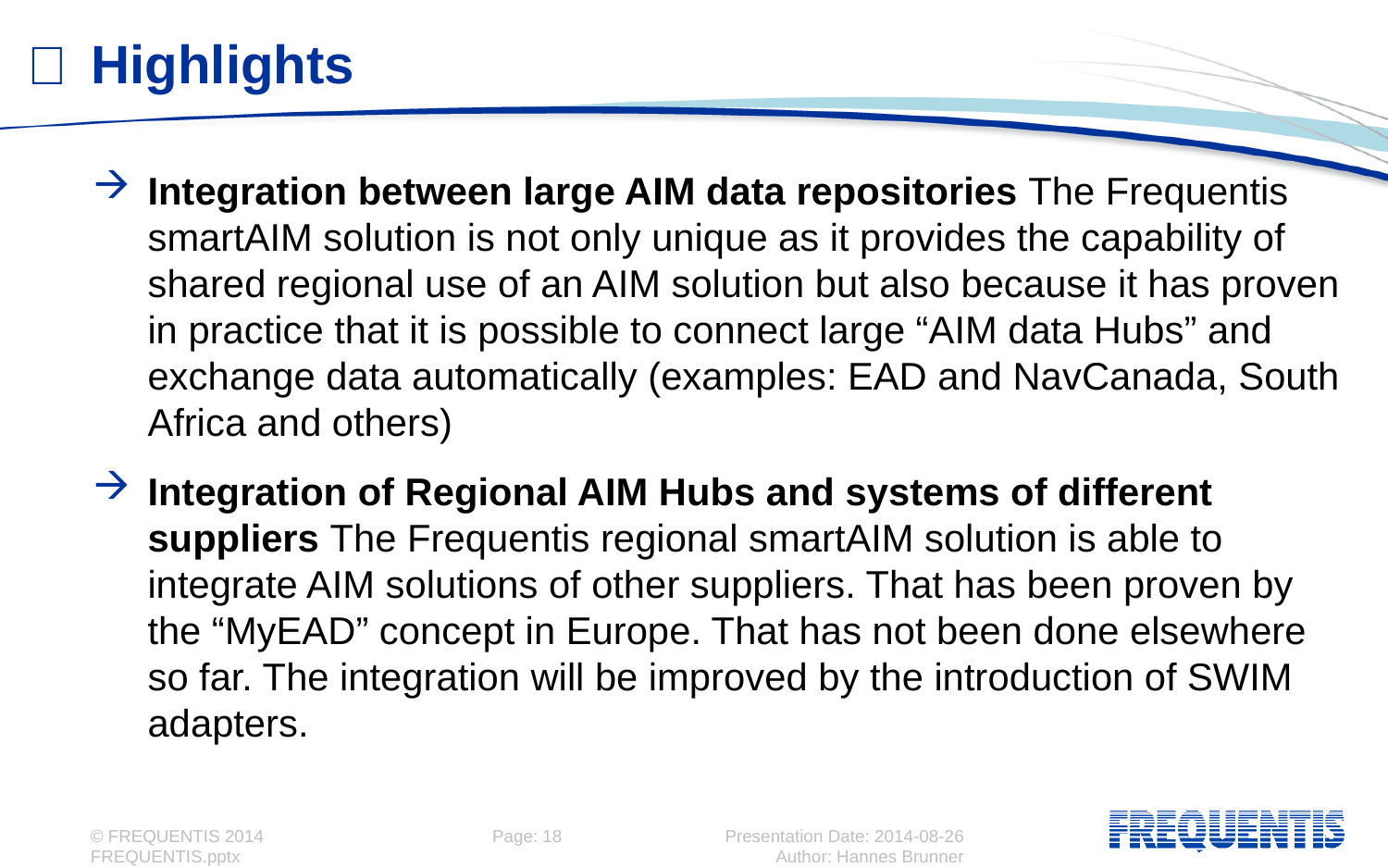

# Highlights
Integration between large AIM data repositories The Frequentis smartAIM solution is not only unique as it provides the capability of shared regional use of an AIM solution but also because it has proven in practice that it is possible to connect large “AIM data Hubs” and exchange data automatically (examples: EAD and NavCanada, South Africa and others)
Integration of Regional AIM Hubs and systems of different suppliers The Frequentis regional smartAIM solution is able to integrate AIM solutions of other suppliers. That has been proven by the “MyEAD” concept in Europe. That has not been done elsewhere so far. The integration will be improved by the introduction of SWIM adapters.